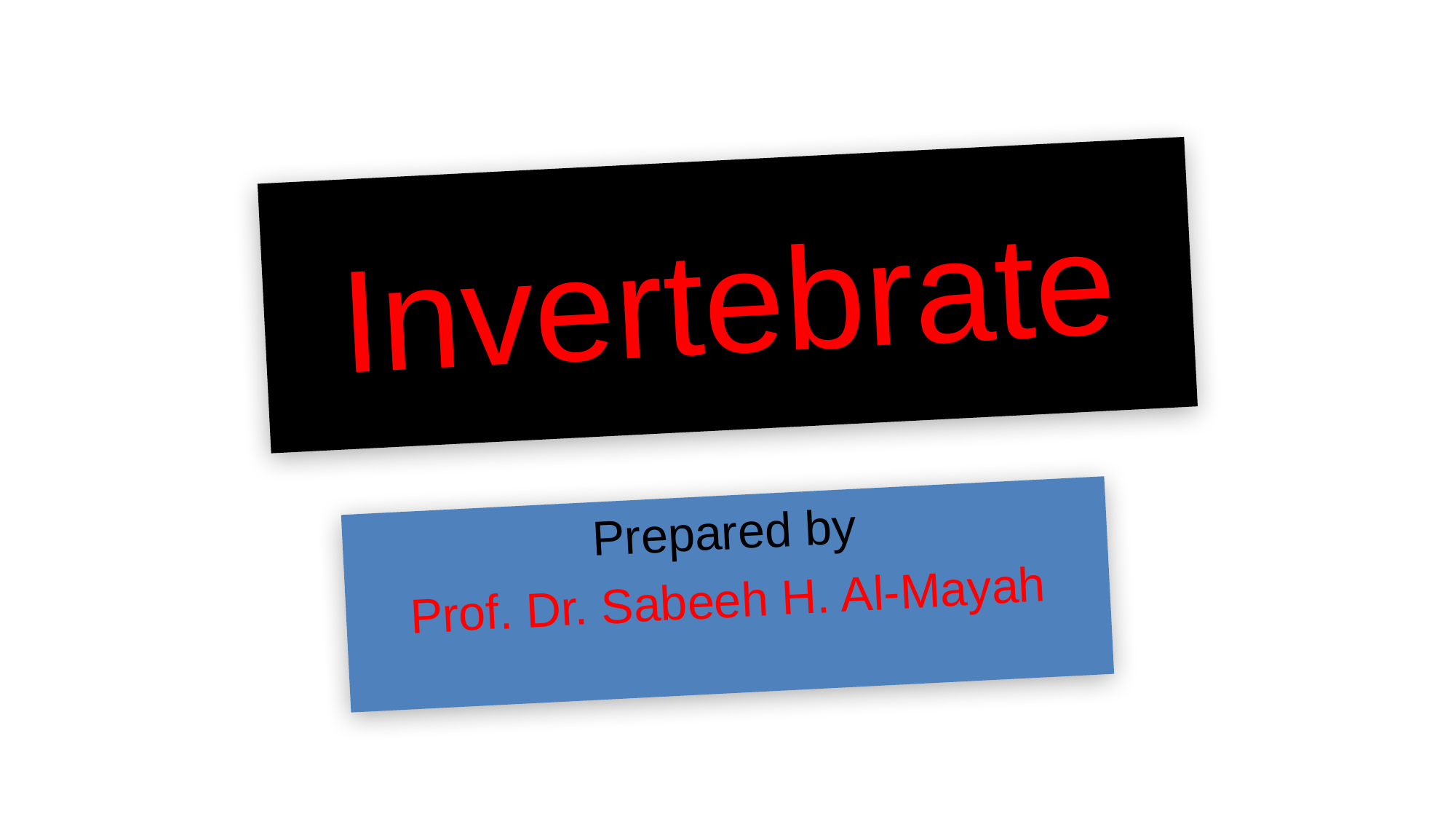

# Invertebrate
Prepared by
Prof. Dr. Sabeeh H. Al-Mayah